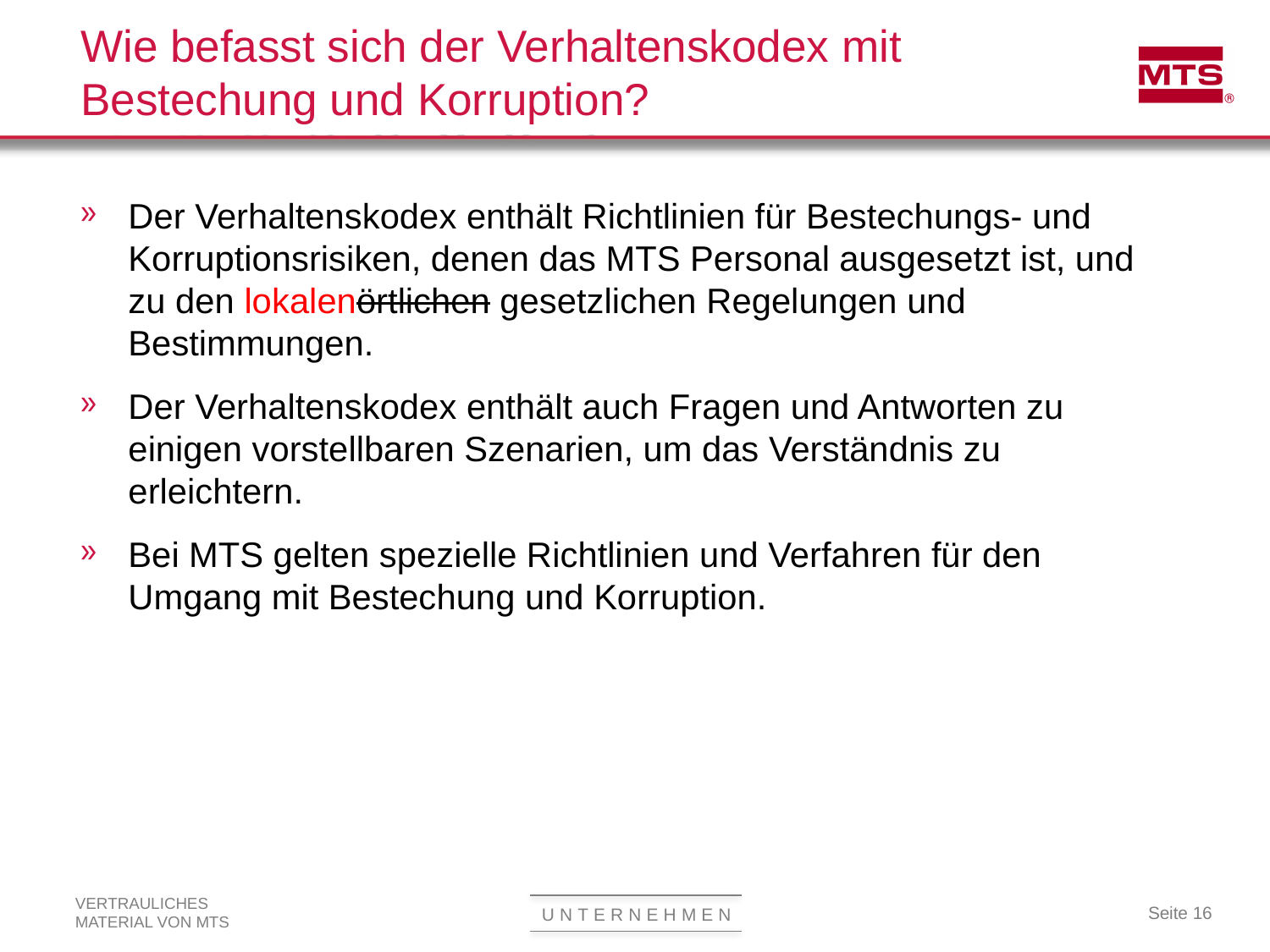

# Wie befasst sich der Verhaltenskodex mit Bestechung und Korruption?
Der Verhaltenskodex enthält Richtlinien für Bestechungs- und Korruptionsrisiken, denen das MTS Personal ausgesetzt ist, und zu den lokalenörtlichen gesetzlichen Regelungen und Bestimmungen.
Der Verhaltenskodex enthält auch Fragen und Antworten zu einigen vorstellbaren Szenarien, um das Verständnis zu erleichtern.
Bei MTS gelten spezielle Richtlinien und Verfahren für den Umgang mit Bestechung und Korruption.